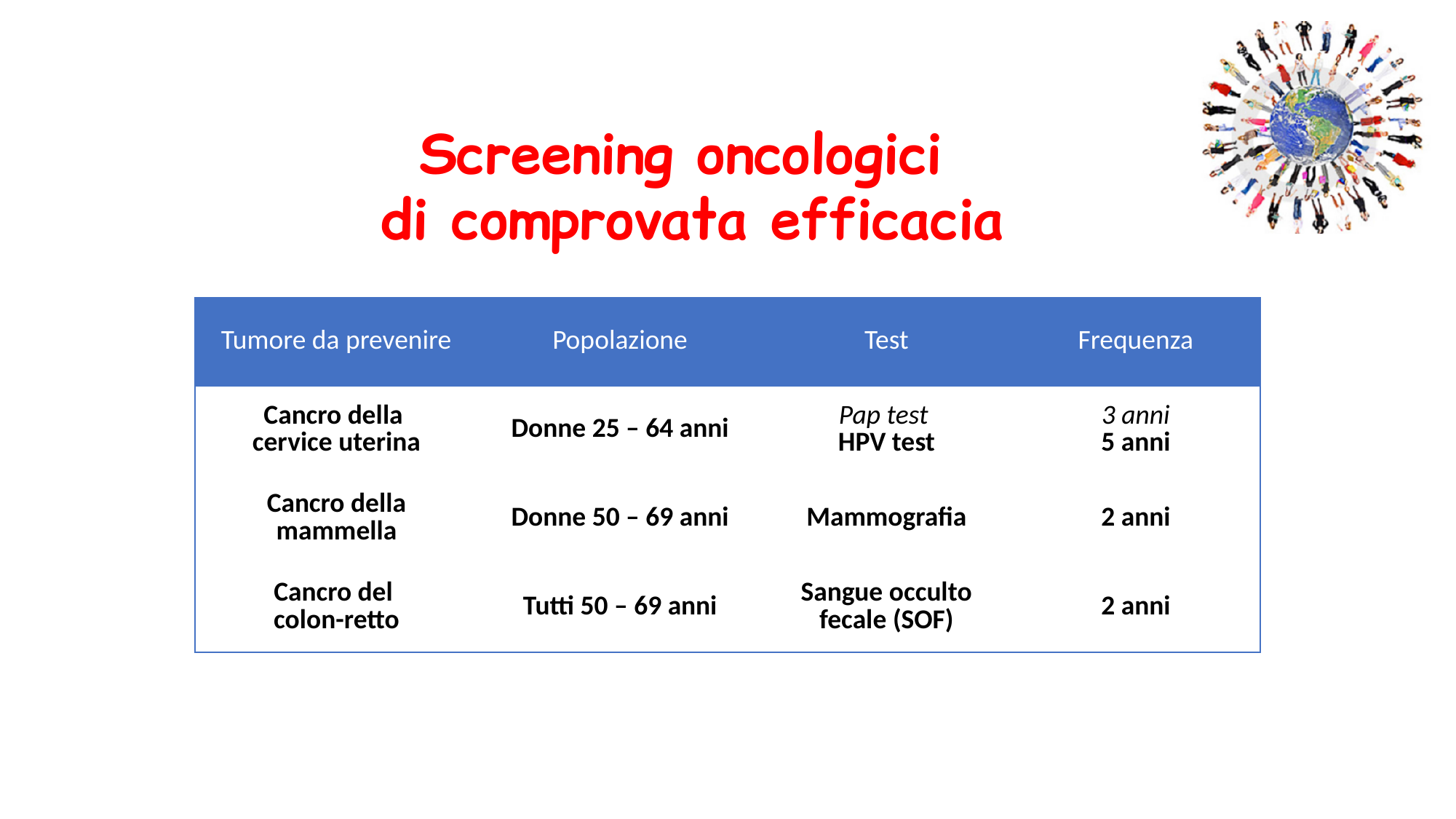

Screening oncologici
di comprovata efficacia
| Tumore da prevenire | Popolazione | Test | Frequenza |
| --- | --- | --- | --- |
| Cancro della cervice uterina | Donne 25 – 64 anni | Pap test HPV test | 3 anni 5 anni |
| Cancro della mammella | Donne 50 – 69 anni | Mammografia | 2 anni |
| Cancro del colon-retto | Tutti 50 – 69 anni | Sangue occulto fecale (SOF) | 2 anni |